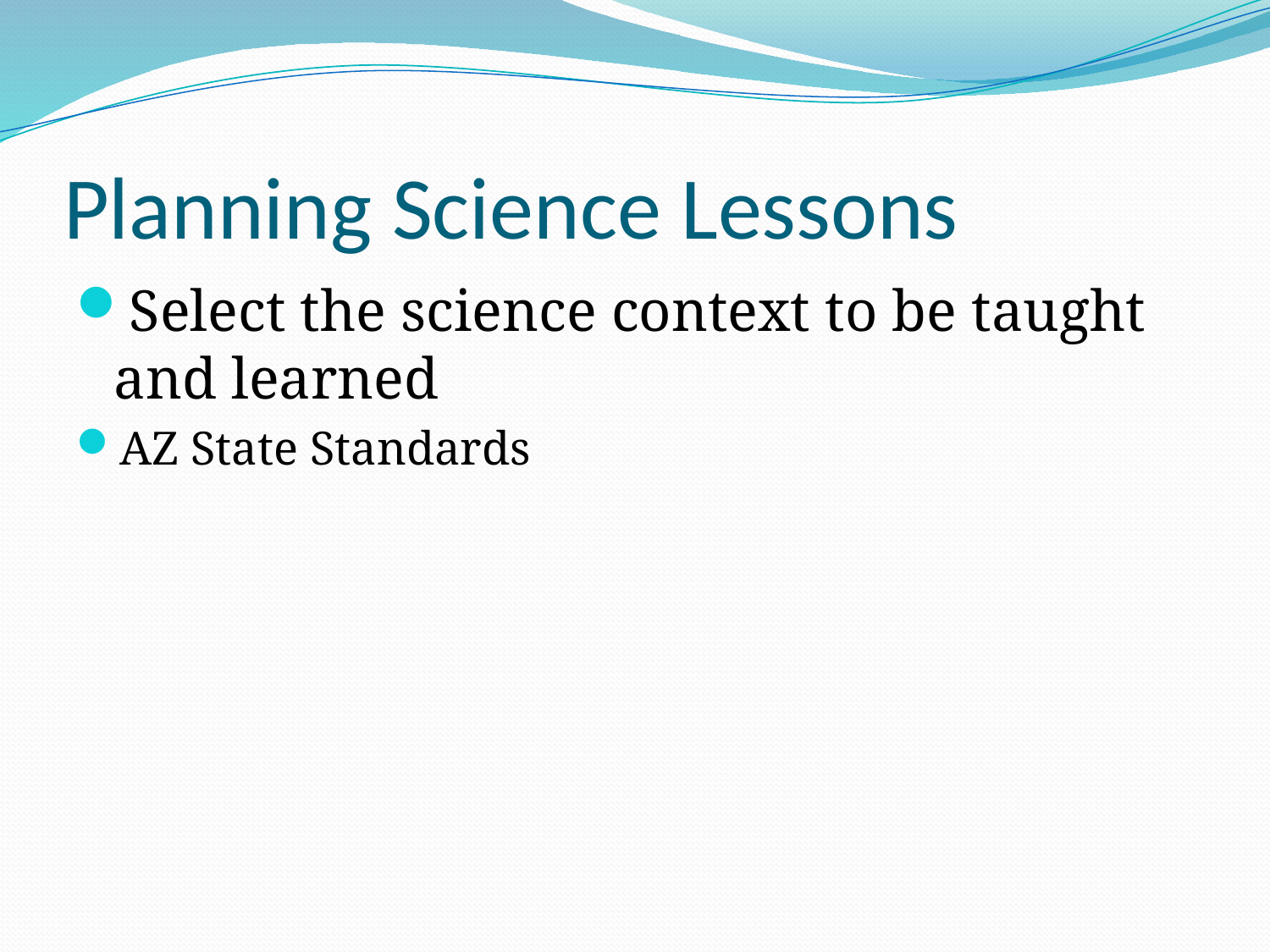

# Planning Science Lessons
Select the science context to be taught and learned
AZ State Standards